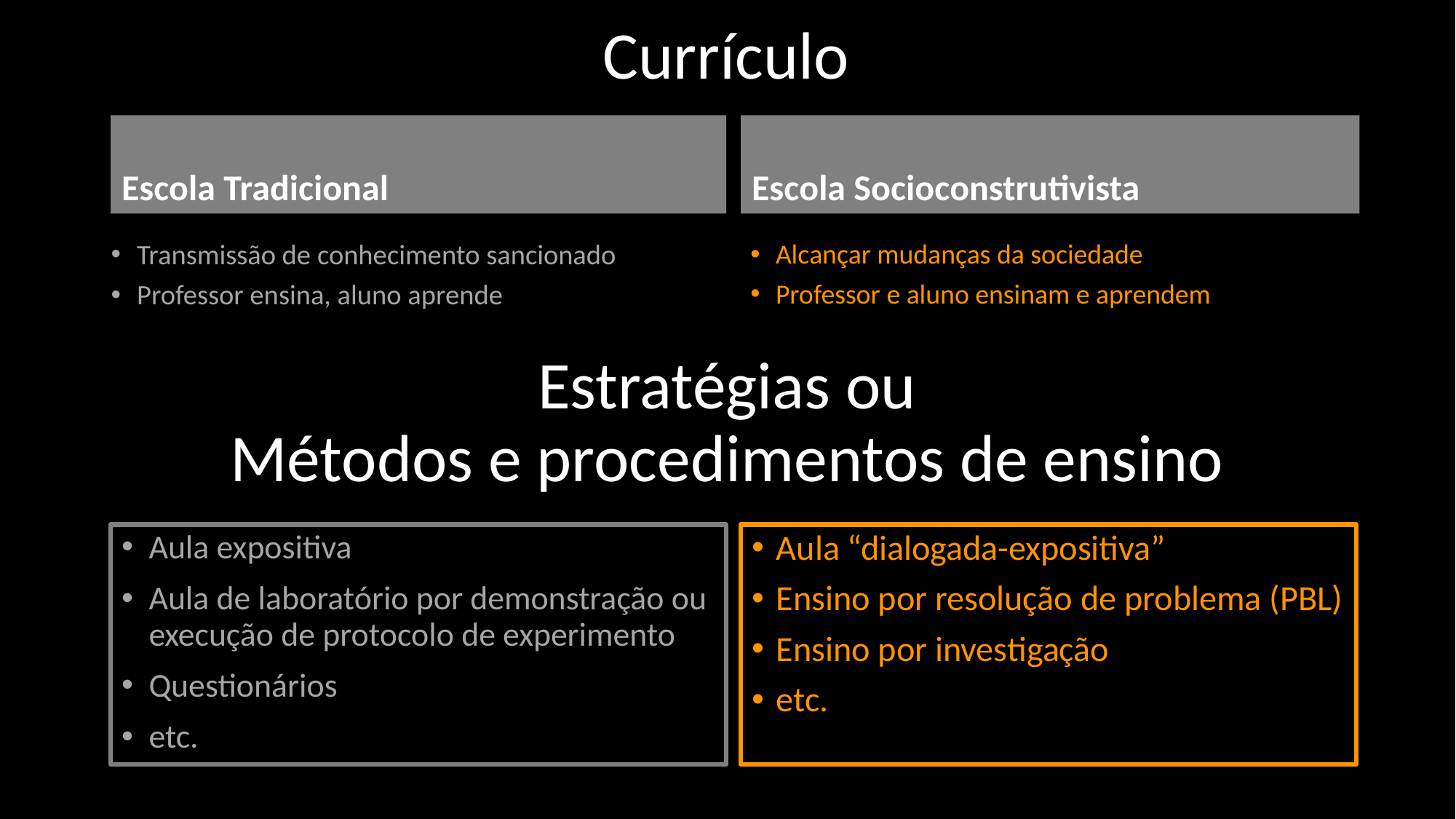

# Currículo
Escola Tradicional
Escola Socioconstrutivista
Transmissão de conhecimento sancionado
Professor ensina, aluno aprende
Alcançar mudanças da sociedade
Professor e aluno ensinam e aprendem
Estratégias ou
Métodos e procedimentos de ensino
Aula expositiva
Aula de laboratório por demonstração ou execução de protocolo de experimento
Questionários
etc.

Aula “dialogada-expositiva”
Ensino por resolução de problema (PBL)
Ensino por investigação
etc.